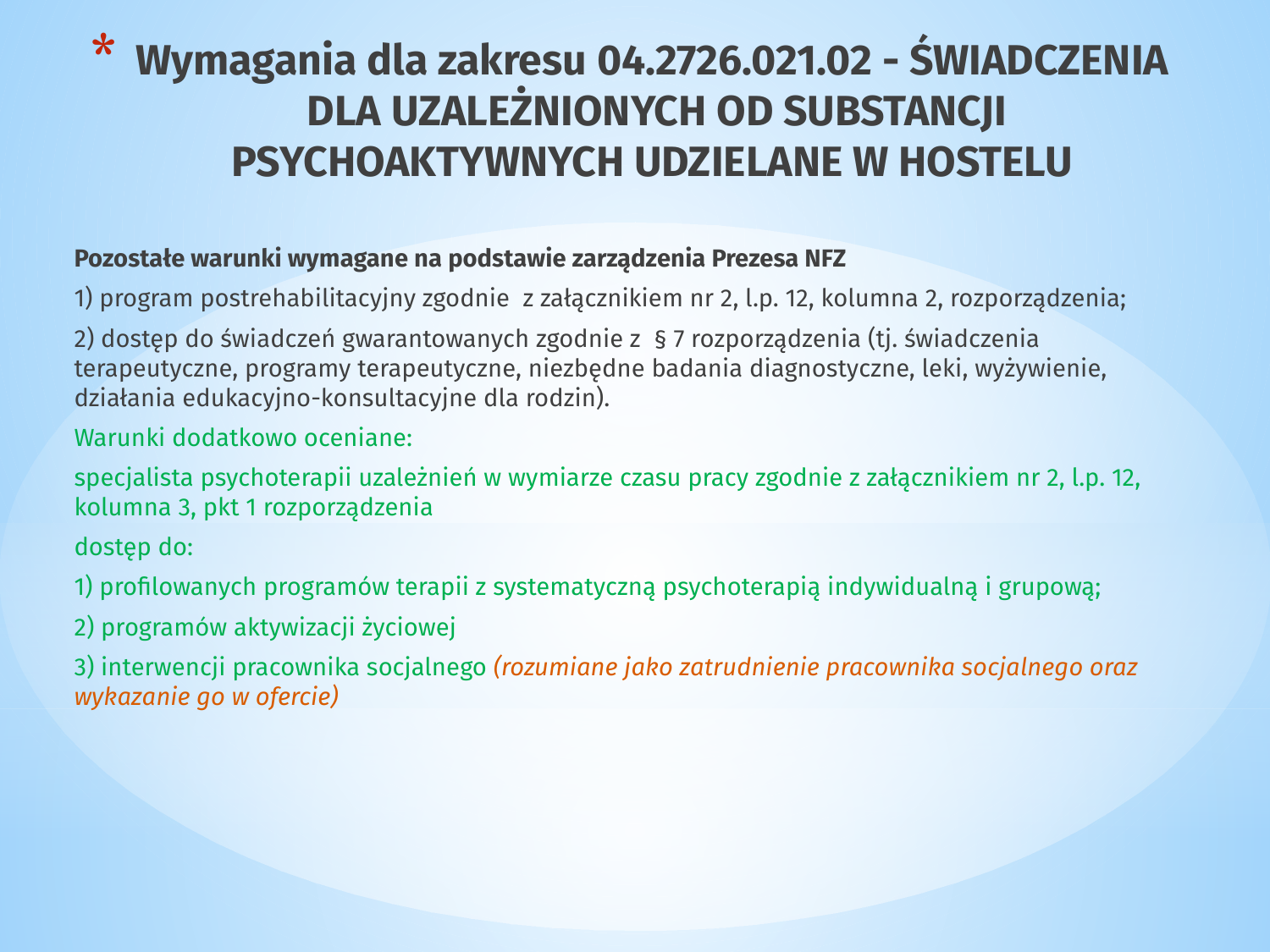

# Wymagania dla zakresu 04.2726.021.02 - ŚWIADCZENIA  DLA UZALEŻNIONYCH OD SUBSTANCJI PSYCHOAKTYWNYCH UDZIELANE W HOSTELU
Pozostałe warunki wymagane na podstawie zarządzenia Prezesa NFZ
1) program postrehabilitacyjny zgodnie  z załącznikiem nr 2, l.p. 12, kolumna 2, rozporządzenia;
2) dostęp do świadczeń gwarantowanych zgodnie z  § 7 rozporządzenia (tj. świadczenia terapeutyczne, programy terapeutyczne, niezbędne badania diagnostyczne, leki, wyżywienie, działania edukacyjno-konsultacyjne dla rodzin).
Warunki dodatkowo oceniane:
specjalista psychoterapii uzależnień w wymiarze czasu pracy zgodnie z załącznikiem nr 2, l.p. 12, kolumna 3, pkt 1 rozporządzenia
dostęp do:
1) profilowanych programów terapii z systematyczną psychoterapią indywidualną i grupową;
2) programów aktywizacji życiowej
3) interwencji pracownika socjalnego (rozumiane jako zatrudnienie pracownika socjalnego oraz wykazanie go w ofercie)